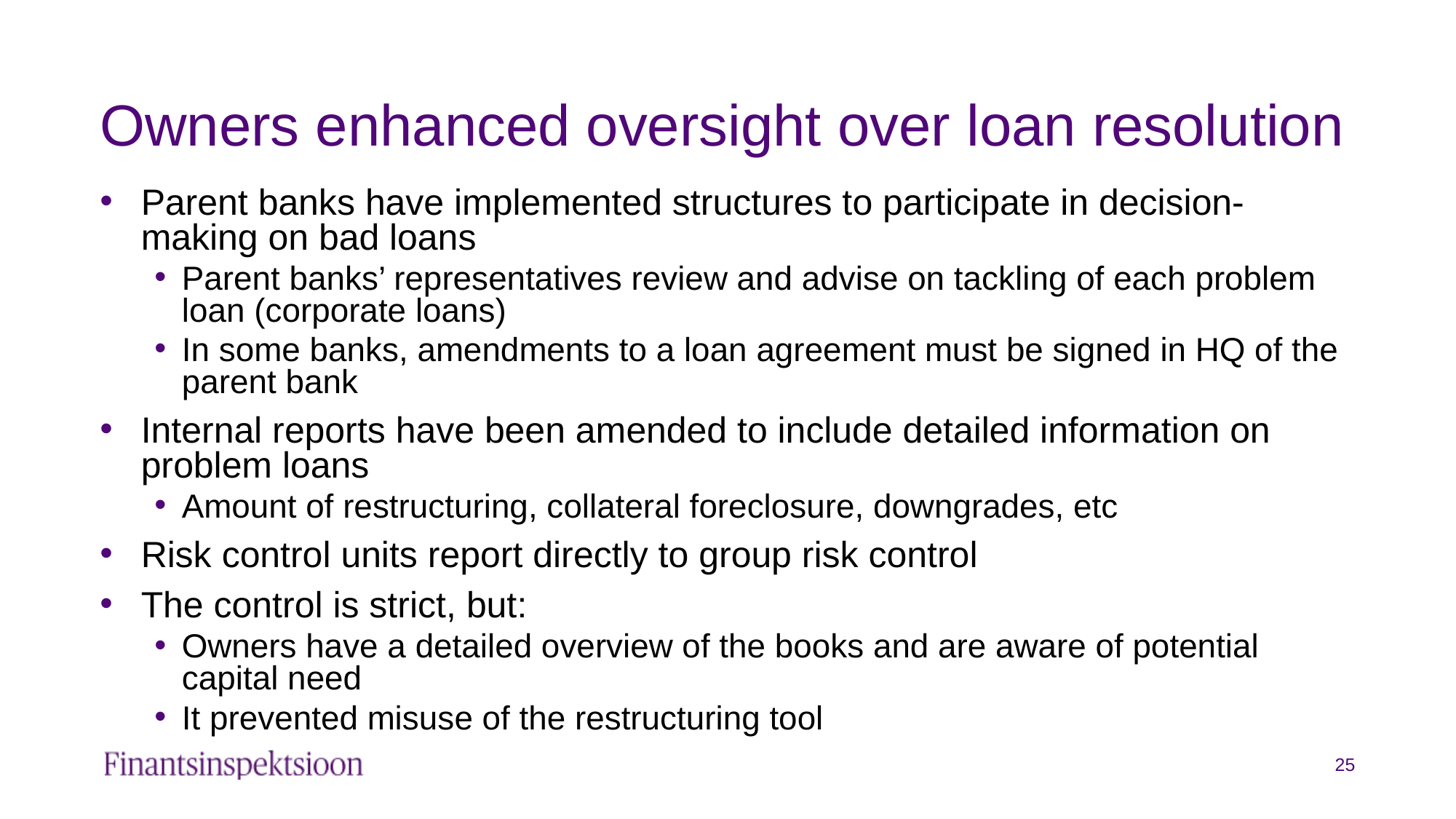

# Owners enhanced oversight over loan resolution
Parent banks have implemented structures to participate in decision-making on bad loans
Parent banks’ representatives review and advise on tackling of each problem loan (corporate loans)
In some banks, amendments to a loan agreement must be signed in HQ of the parent bank
Internal reports have been amended to include detailed information on problem loans
Amount of restructuring, collateral foreclosure, downgrades, etc
Risk control units report directly to group risk control
The control is strict, but:
Owners have a detailed overview of the books and are aware of potential capital need
It prevented misuse of the restructuring tool
25